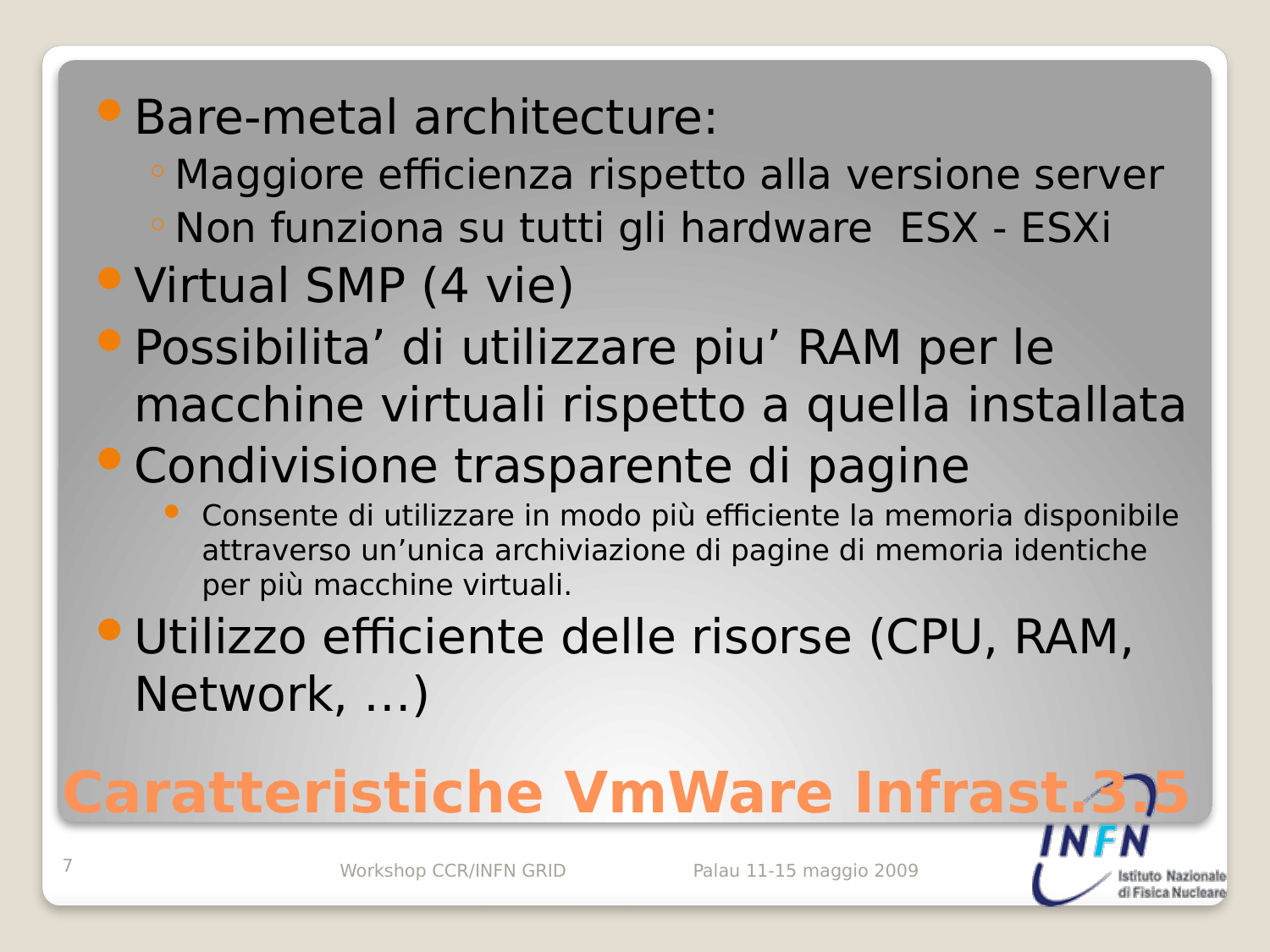

Bare-metal architecture:
Maggiore efficienza rispetto alla versione server
Non funziona su tutti gli hardware  ESX - ESXi
Virtual SMP (4 vie)
Possibilita’ di utilizzare piu’ RAM per le macchine virtuali rispetto a quella installata
Condivisione trasparente di pagine
Consente di utilizzare in modo più efficiente la memoria disponibile attraverso un’unica archiviazione di pagine di memoria identiche per più macchine virtuali.
Utilizzo efficiente delle risorse (CPU, RAM, Network, …)

# Caratteristiche VmWare Infrast.3.5